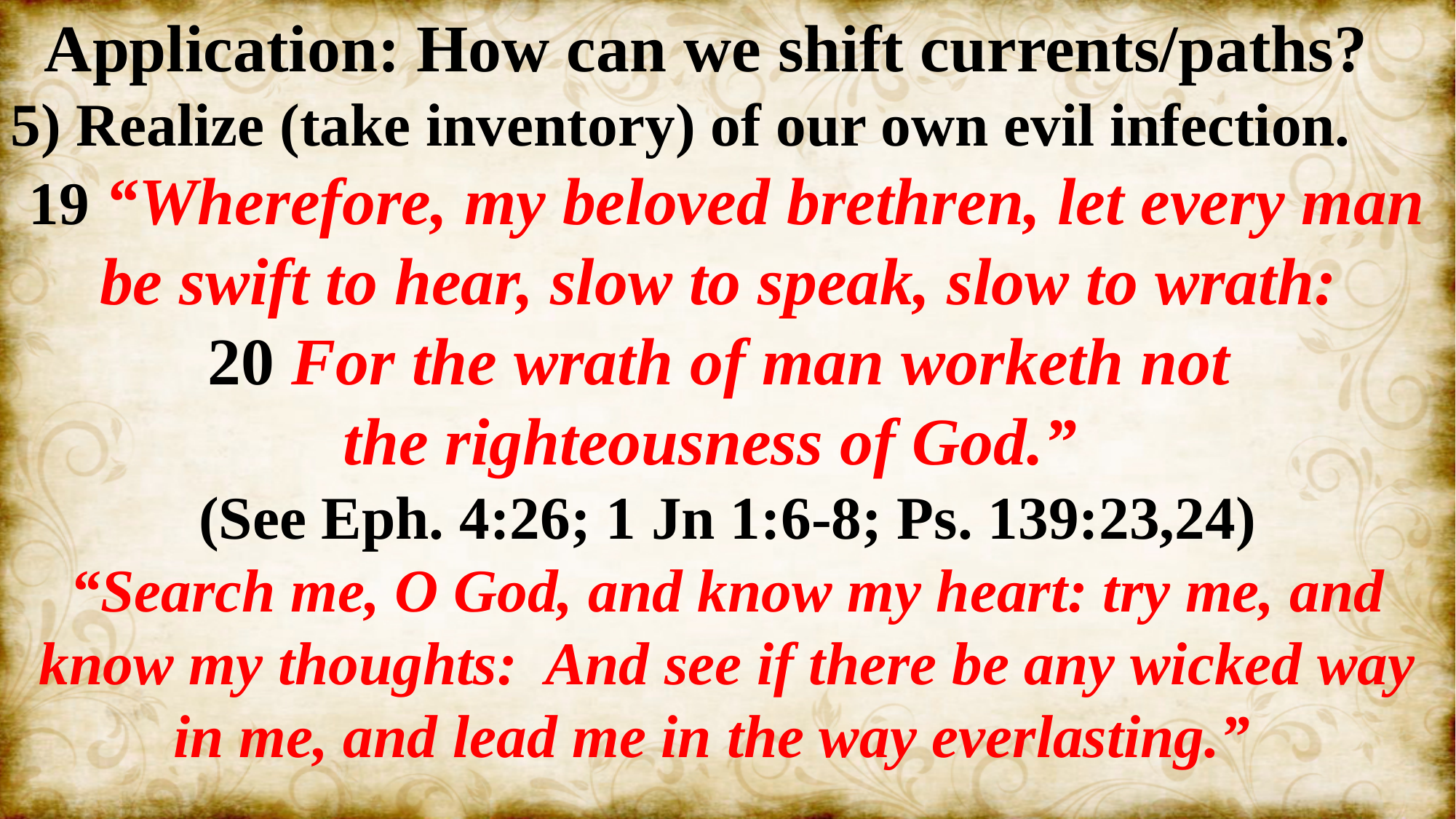

Application: How can we shift currents/paths?
5) Realize (take inventory) of our own evil infection.
19 “Wherefore, my beloved brethren, let every man be swift to hear, slow to speak, slow to wrath:
20 For the wrath of man worketh not
the righteousness of God.”
(See Eph. 4:26; 1 Jn 1:6-8; Ps. 139:23,24)
“Search me, O God, and know my heart: try me, and know my thoughts:  And see if there be any wicked way in me, and lead me in the way everlasting.”